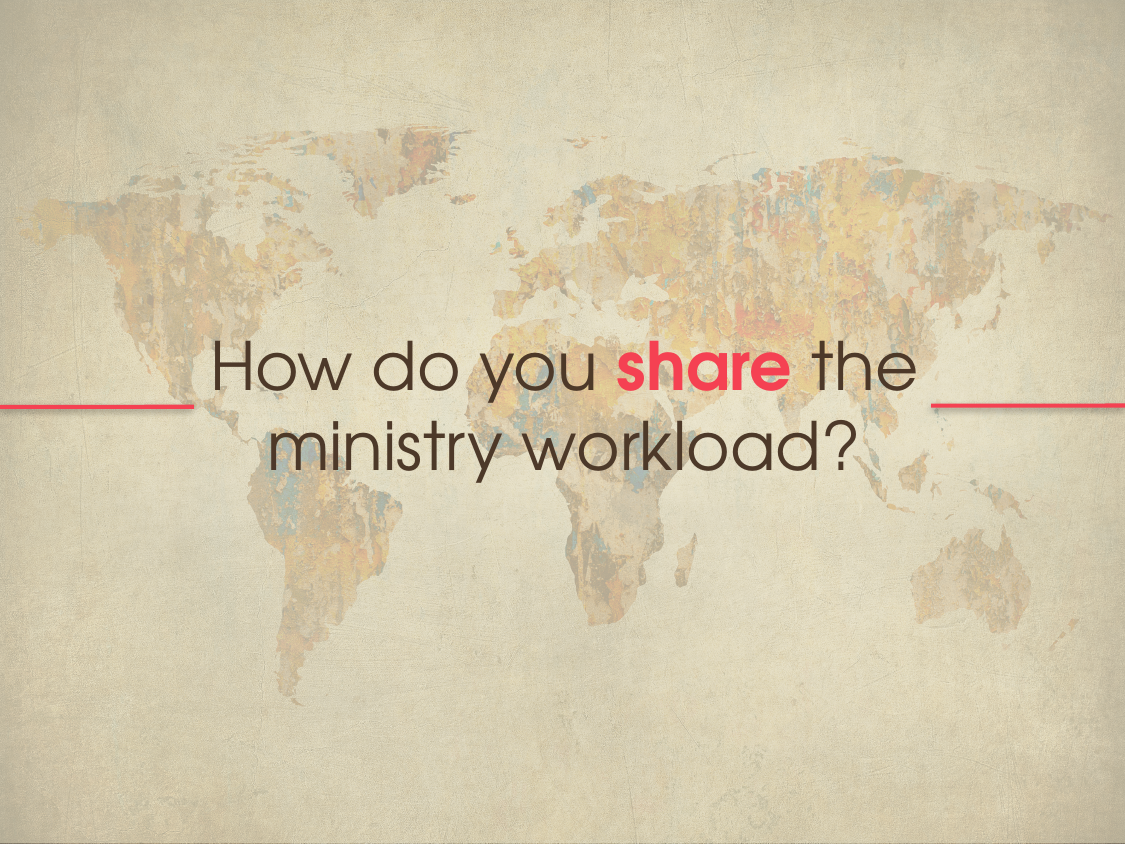

How do you share the ministry workload?